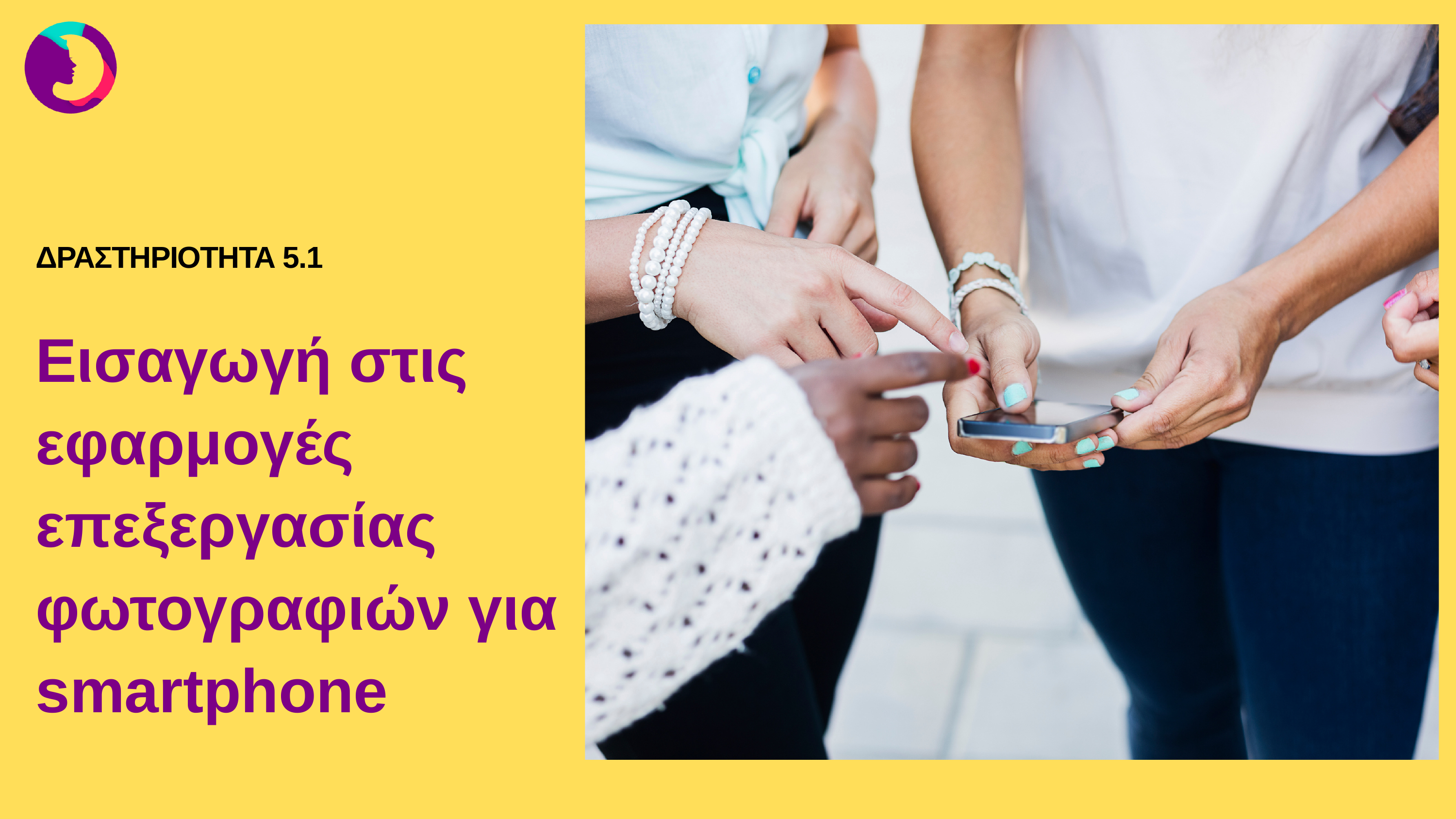

ΔΡΑΣΤΗΡΙΟΤΗΤΑ 5.1
Εισαγωγή στις εφαρμογές επεξεργασίας φωτογραφιών για smartphone